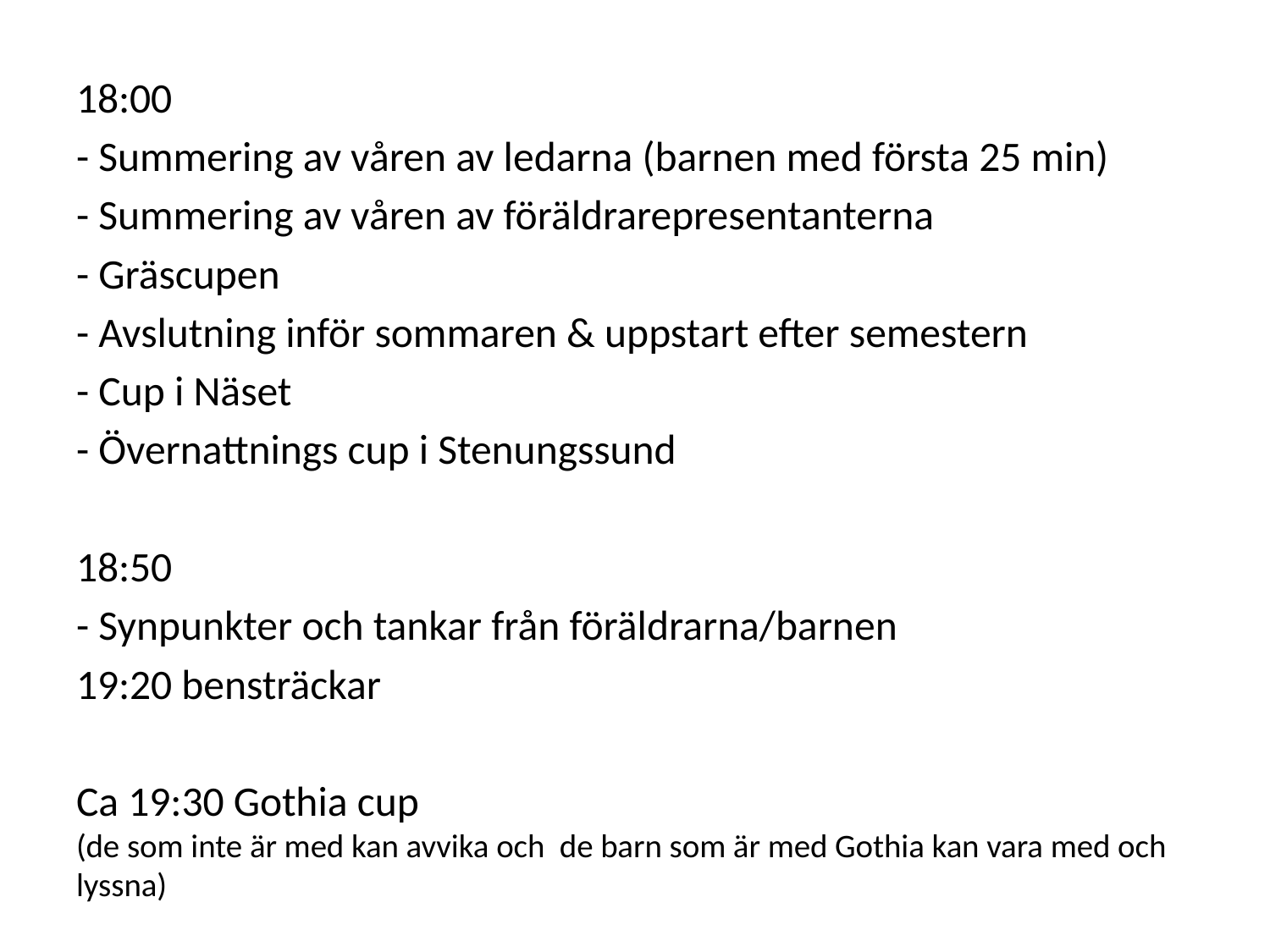

18:00
- Summering av våren av ledarna (barnen med första 25 min)
- Summering av våren av föräldrarepresentanterna
- Gräscupen
- Avslutning inför sommaren & uppstart efter semestern
- Cup i Näset
- Övernattnings cup i Stenungssund

18:50
- Synpunkter och tankar från föräldrarna/barnen
19:20 bensträckar

Ca 19:30 Gothia cup
(de som inte är med kan avvika och  de barn som är med Gothia kan vara med och lyssna)